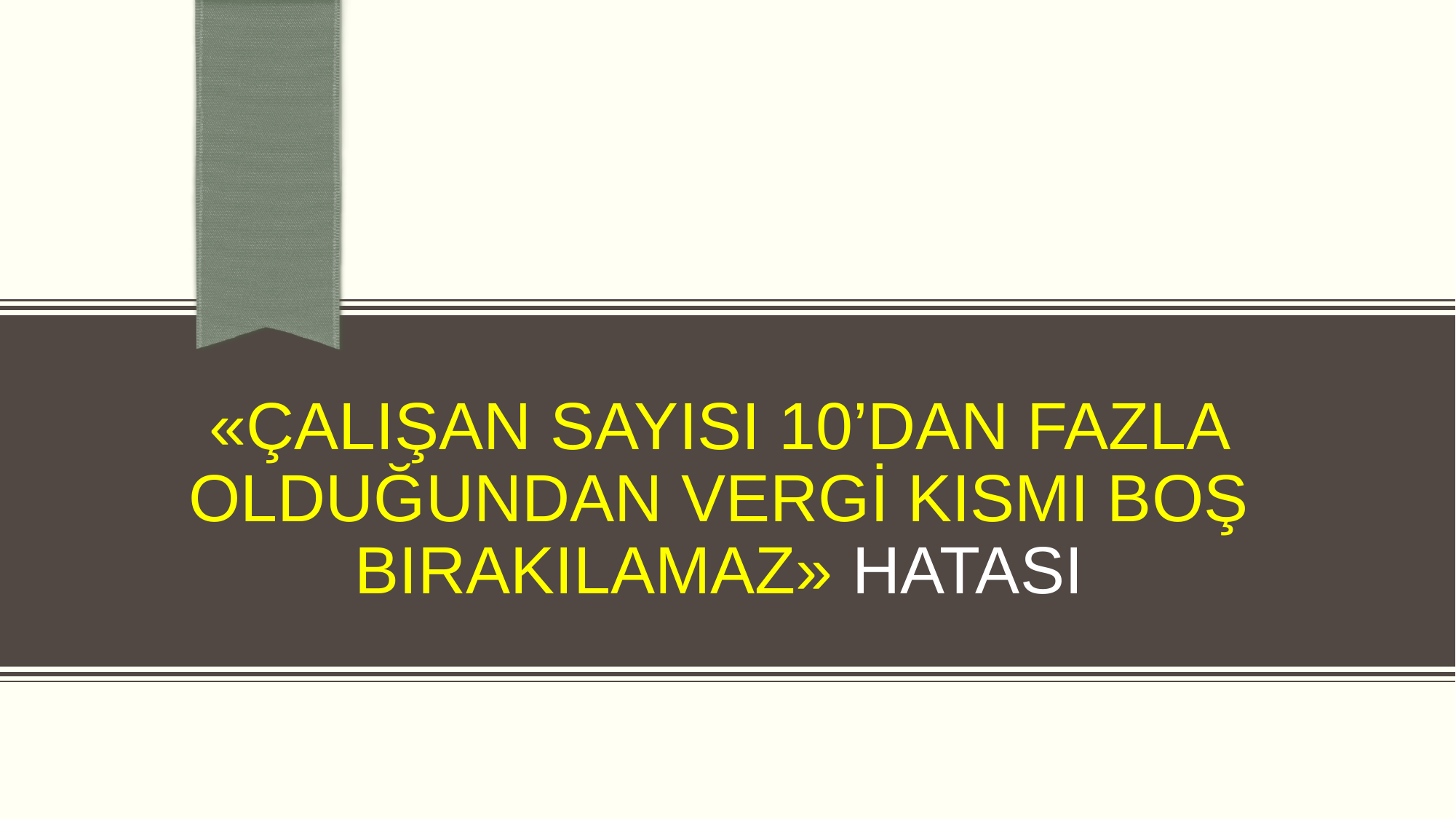

# «ÇALIŞAN SAYISI 10’DAN FAZLA OLDUĞUNDAN VERGİ KISMI BOŞ BIRAKILAMAZ» HATASI